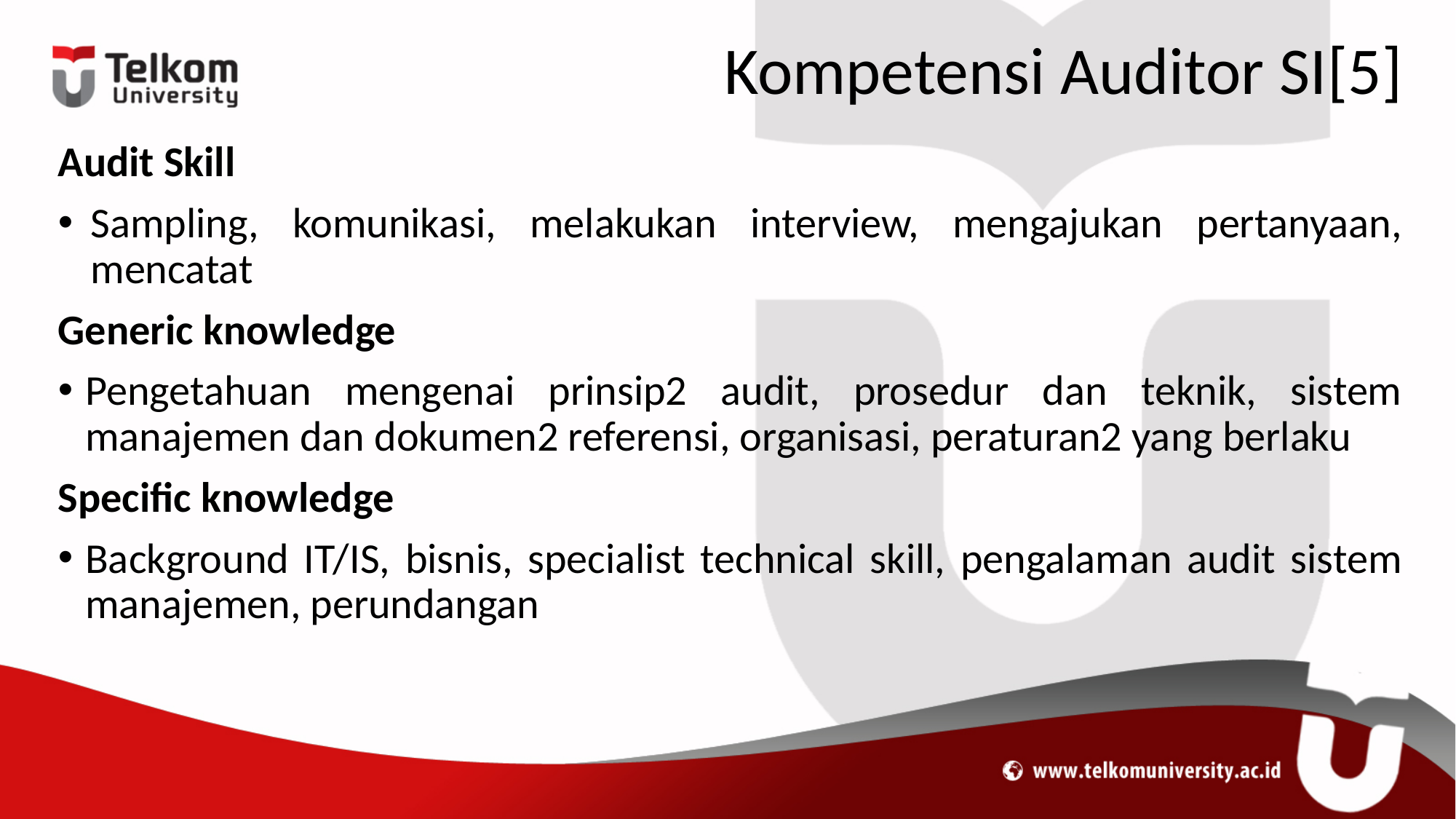

# Kompetensi Auditor SI[5]
Audit Skill
Sampling, komunikasi, melakukan interview, mengajukan pertanyaan, mencatat
Generic knowledge
Pengetahuan mengenai prinsip2 audit, prosedur dan teknik, sistem manajemen dan dokumen2 referensi, organisasi, peraturan2 yang berlaku
Specific knowledge
Background IT/IS, bisnis, specialist technical skill, pengalaman audit sistem manajemen, perundangan